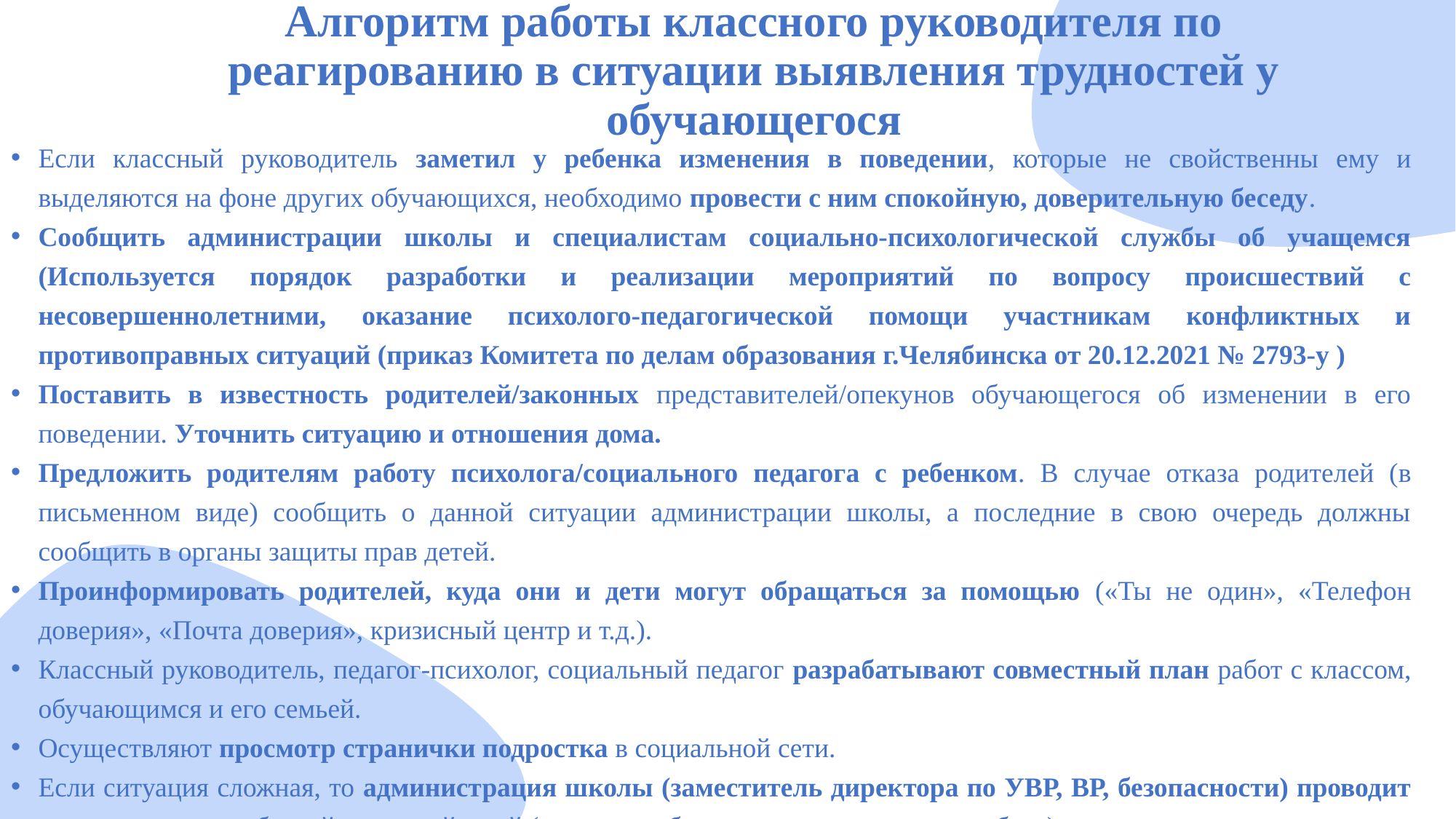

# Алгоритм работы классного руководителя по реагированию в ситуации выявления трудностей у обучающегося
Если классный руководитель заметил у ребенка изменения в поведении, которые не свойственны ему и выделяются на фоне других обучающихся, необходимо провести с ним спокойную, доверительную беседу.
Сообщить администрации школы и специалистам социально-психологической службы об учащемся (Используется порядок разработки и реализации мероприятий по вопросу происшествий с несовершеннолетними, оказание психолого-педагогической помощи участникам конфликтных и противоправных ситуаций (приказ Комитета по делам образования г.Челябинска от 20.12.2021 № 2793-у )
Поставить в известность родителей/законных представителей/опекунов обучающегося об изменении в его поведении. Уточнить ситуацию и отношения дома.
Предложить родителям работу психолога/социального педагога с ребенком. В случае отказа родителей (в письменном виде) сообщить о данной ситуации администрации школы, а последние в свою очередь должны сообщить в органы защиты прав детей.
Проинформировать родителей, куда они и дети могут обращаться за помощью («Ты не один», «Телефон доверия», «Почта доверия», кризисный центр и т.д.).
Классный руководитель, педагог-психолог, социальный педагог разрабатывают совместный план работ с классом, обучающимся и его семьей.
Осуществляют просмотр странички подростка в социальной сети.
Если ситуация сложная, то администрация школы (заместитель директора по УВР, ВР, безопасности) проводит совещания с выработкой плана действий (какие службы следует подключить к работе).
Классный руководитель держит ситуацию на контроле, оказывая помощь и взаимодействуя с психологом/социальным педагогом/администрацией школы.